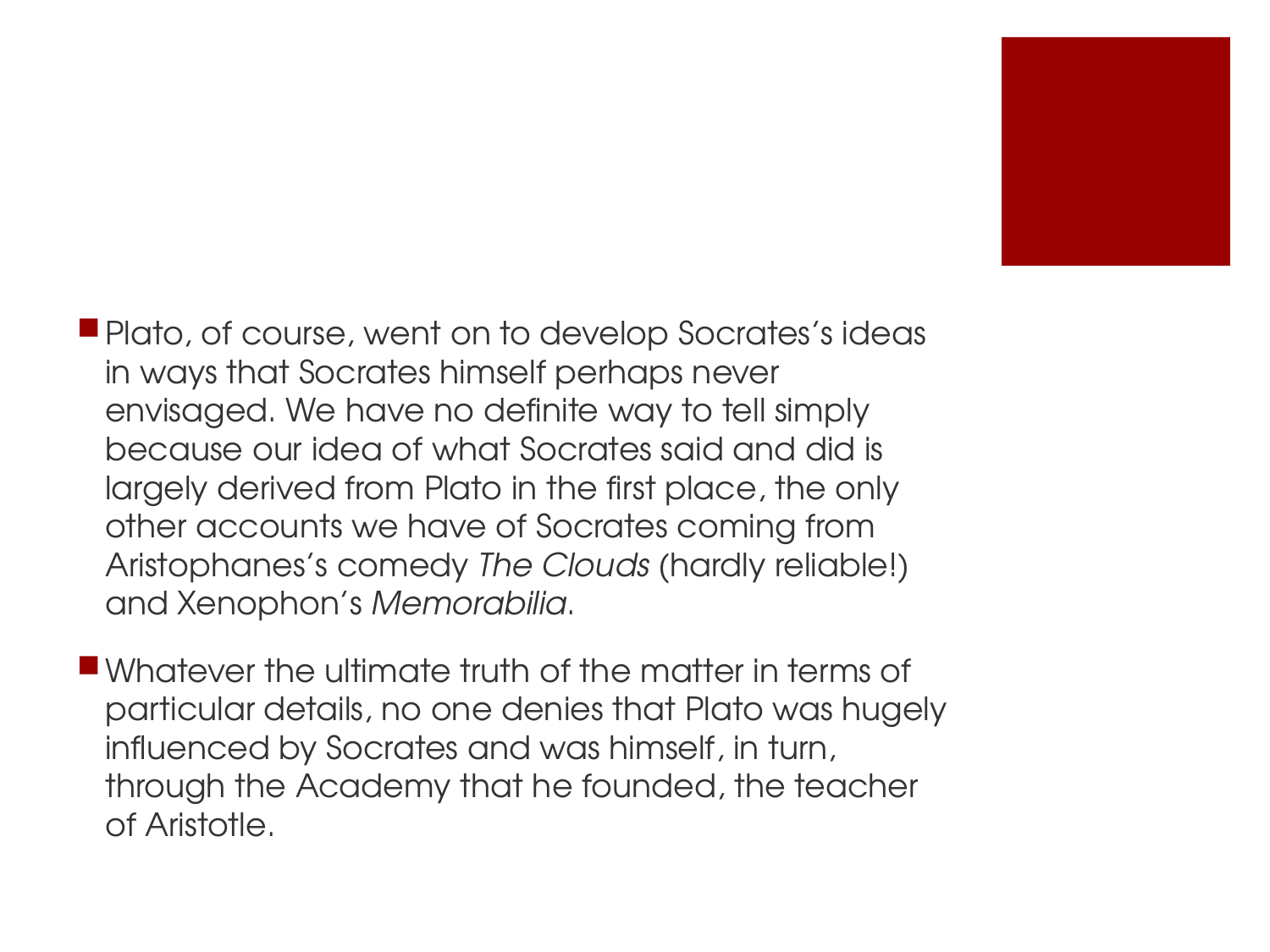

#
Plato, of course, went on to develop Socrates’s ideas in ways that Socrates himself perhaps never envisaged. We have no definite way to tell simply because our idea of what Socrates said and did is largely derived from Plato in the first place, the only other accounts we have of Socrates coming from Aristophanes’s comedy The Clouds (hardly reliable!) and Xenophon’s Memorabilia.
Whatever the ultimate truth of the matter in terms of particular details, no one denies that Plato was hugely influenced by Socrates and was himself, in turn, through the Academy that he founded, the teacher of Aristotle.